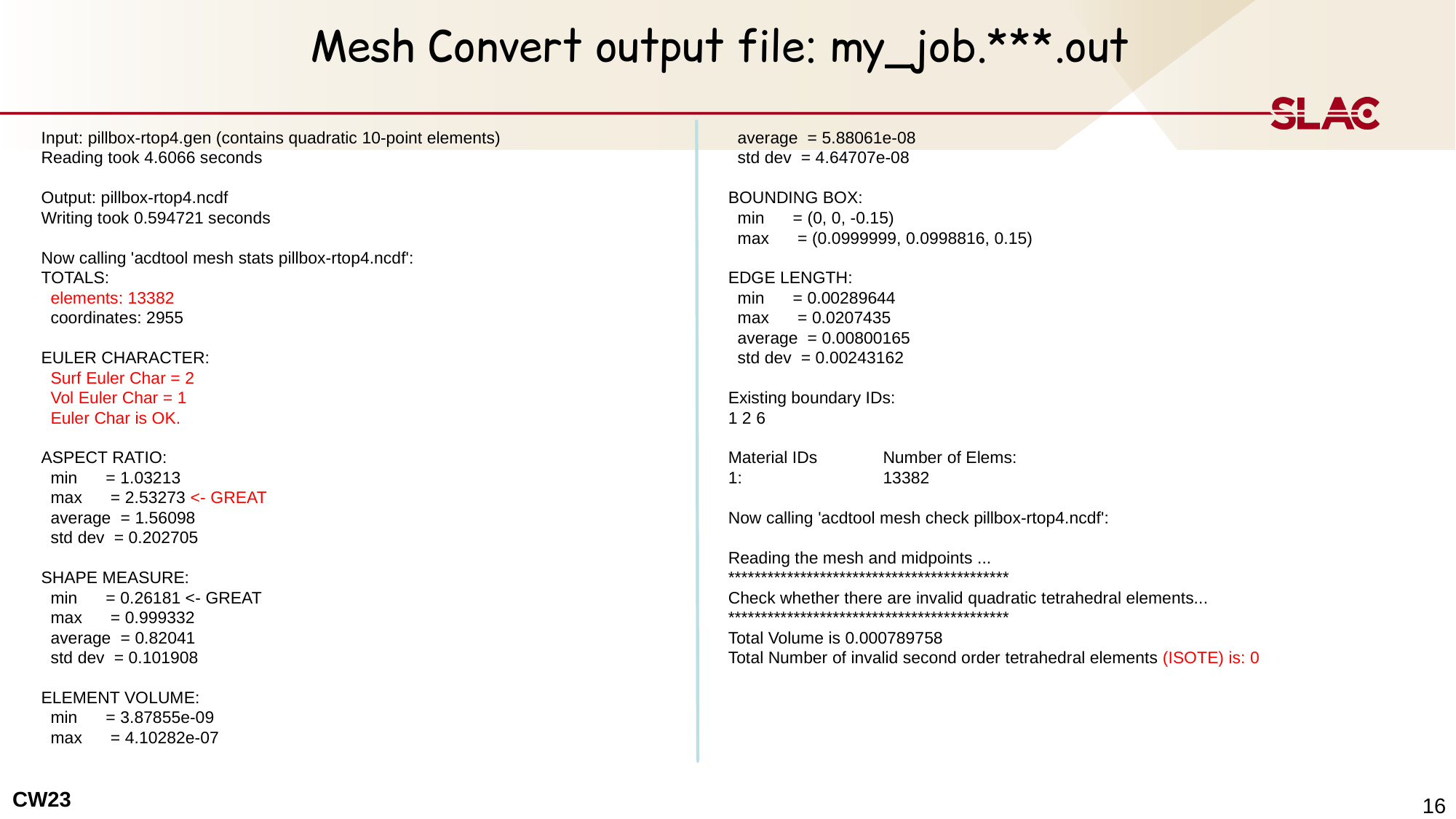

# Mesh Convert output file: my_job.***.out
Input: pillbox-rtop4.gen (contains quadratic 10-point elements)
Reading took 4.6066 seconds

Output: pillbox-rtop4.ncdf
Writing took 0.594721 seconds

Now calling 'acdtool mesh stats pillbox-rtop4.ncdf':
TOTALS:
  elements: 13382
  coordinates: 2955

EULER CHARACTER:
  Surf Euler Char = 2
  Vol Euler Char = 1
  Euler Char is OK.

ASPECT RATIO:
  min      = 1.03213
  max      = 2.53273 <- GREAT
  average  = 1.56098
  std dev  = 0.202705

SHAPE MEASURE:
  min      = 0.26181 <- GREAT
  max      = 0.999332
  average  = 0.82041
  std dev  = 0.101908

ELEMENT VOLUME:
  min      = 3.87855e-09
  max      = 4.10282e-07
  average  = 5.88061e-08
  std dev  = 4.64707e-08

BOUNDING BOX:
  min      = (0, 0, -0.15)
  max      = (0.0999999, 0.0998816, 0.15)

EDGE LENGTH:
  min      = 0.00289644
  max      = 0.0207435
  average  = 0.00800165
  std dev  = 0.00243162

Existing boundary IDs:
1 2 6

Material IDs 	 Number of Elems:
1:	 	 13382

Now calling 'acdtool mesh check pillbox-rtop4.ncdf':

Reading the mesh and midpoints ...
*******************************************
Check whether there are invalid quadratic tetrahedral elements...
*******************************************
Total Volume is 0.000789758
Total Number of invalid second order tetrahedral elements (ISOTE) is: 0
 16